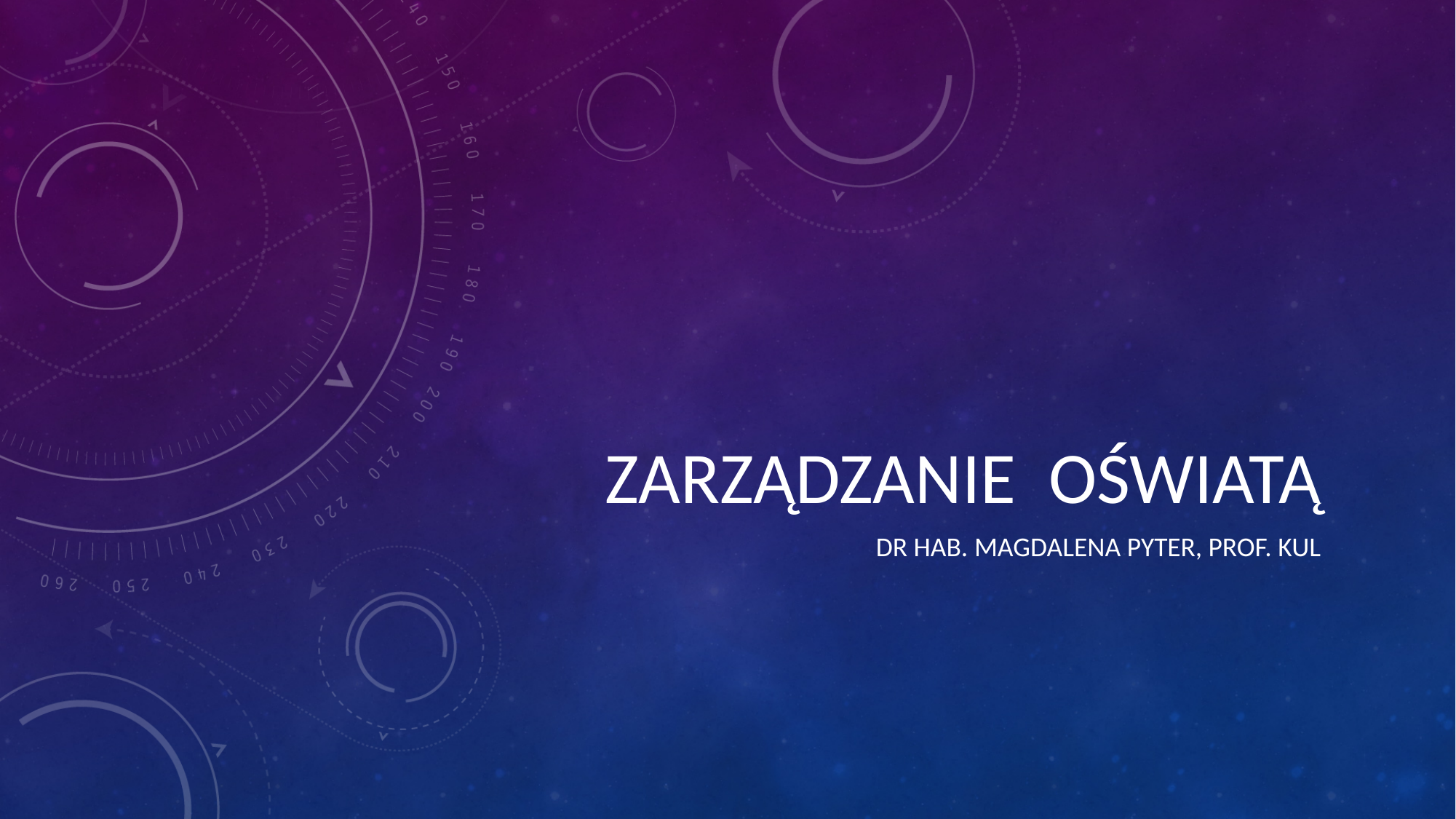

# Zarządzanie  oświatą
Dr hab. Magdalena Pyter, prof. kul